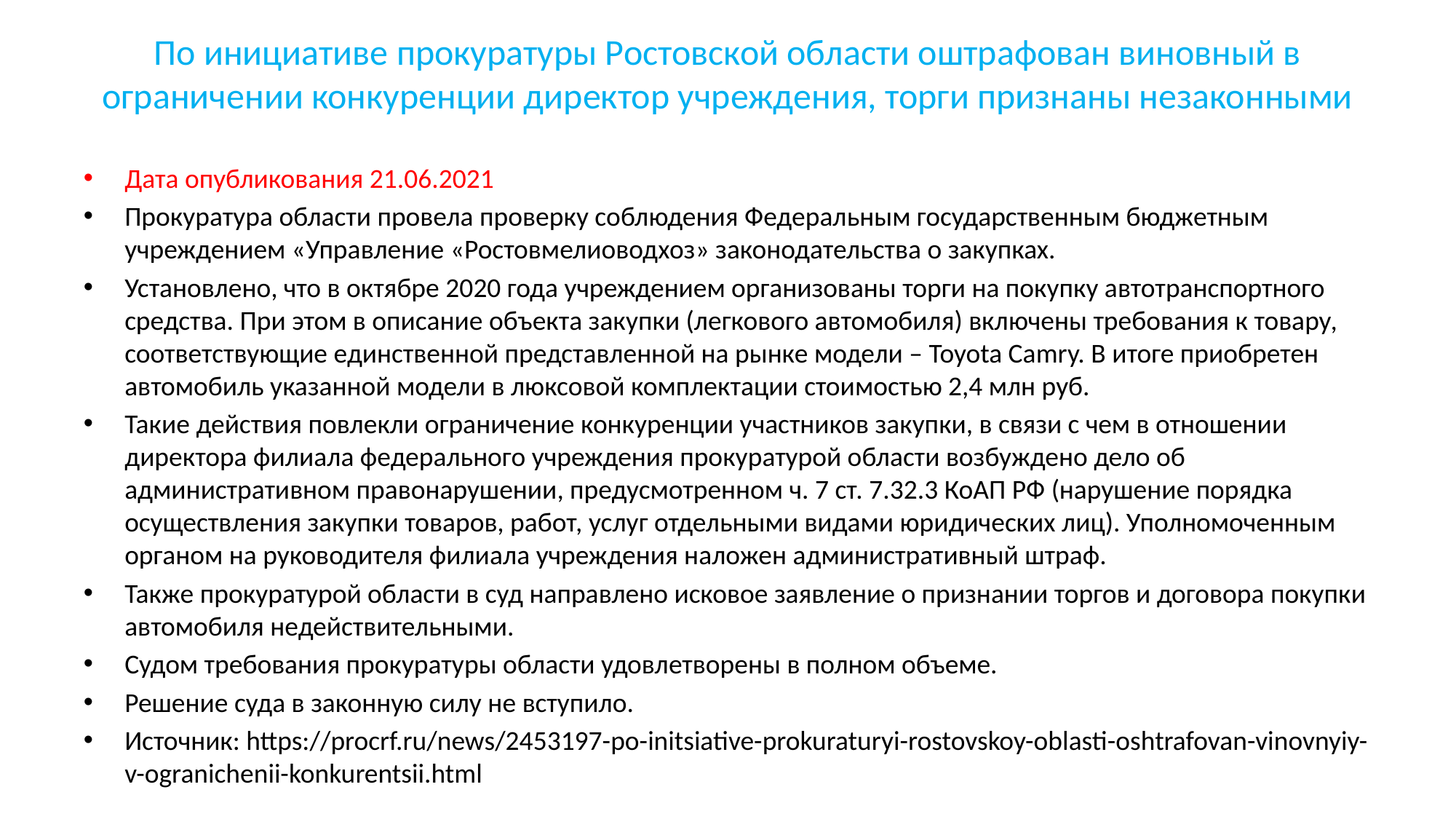

# По инициативе прокуратуры Ростовской области оштрафован виновный в ограничении конкуренции директор учреждения, торги признаны незаконными
Дата опубликования 21.06.2021
Прокуратура области провела проверку соблюдения Федеральным государственным бюджетным учреждением «Управление «Ростовмелиоводхоз» законодательства о закупках.
Установлено, что в октябре 2020 года учреждением организованы торги на покупку автотранспортного средства. При этом в описание объекта закупки (легкового автомобиля) включены требования к товару, соответствующие единственной представленной на рынке модели – Toyota Camry. В итоге приобретен автомобиль указанной модели в люксовой комплектации стоимостью 2,4 млн руб.
Такие действия повлекли ограничение конкуренции участников закупки, в связи с чем в отношении директора филиала федерального учреждения прокуратурой области возбуждено дело об административном правонарушении, предусмотренном ч. 7 ст. 7.32.3 КоАП РФ (нарушение порядка осуществления закупки товаров, работ, услуг отдельными видами юридических лиц). Уполномоченным органом на руководителя филиала учреждения наложен административный штраф.
Также прокуратурой области в суд направлено исковое заявление о признании торгов и договора покупки автомобиля недействительными.
Судом требования прокуратуры области удовлетворены в полном объеме.
Решение суда в законную силу не вступило.
Источник: https://procrf.ru/news/2453197-po-initsiative-prokuraturyi-rostovskoy-oblasti-oshtrafovan-vinovnyiy-v-ogranichenii-konkurentsii.html